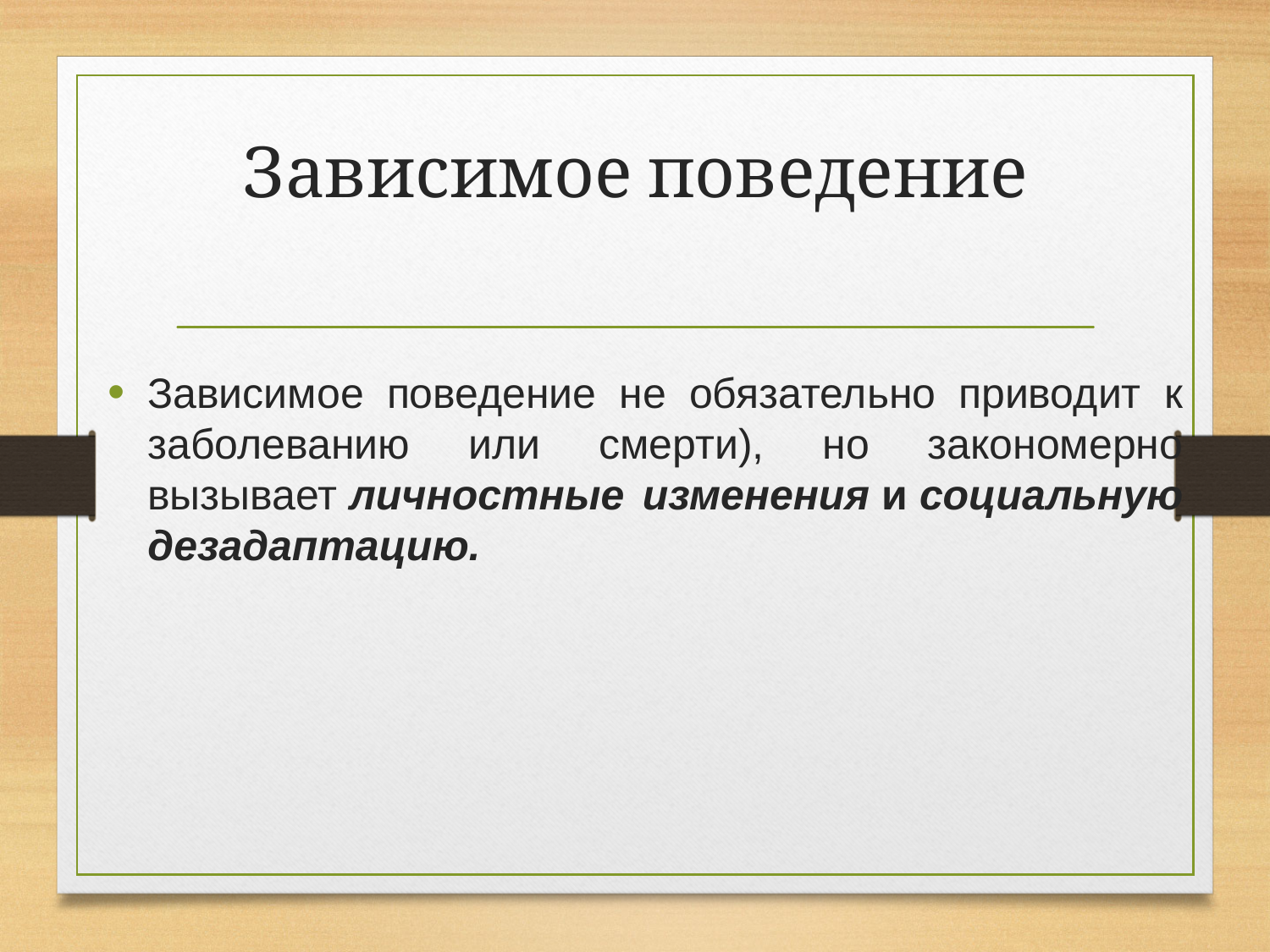

# Зависимое поведение
Зависимое поведение не обязательно приводит к заболеванию или смерти), но закономерно вызывает личностные изменения и социальную дезадаптацию.